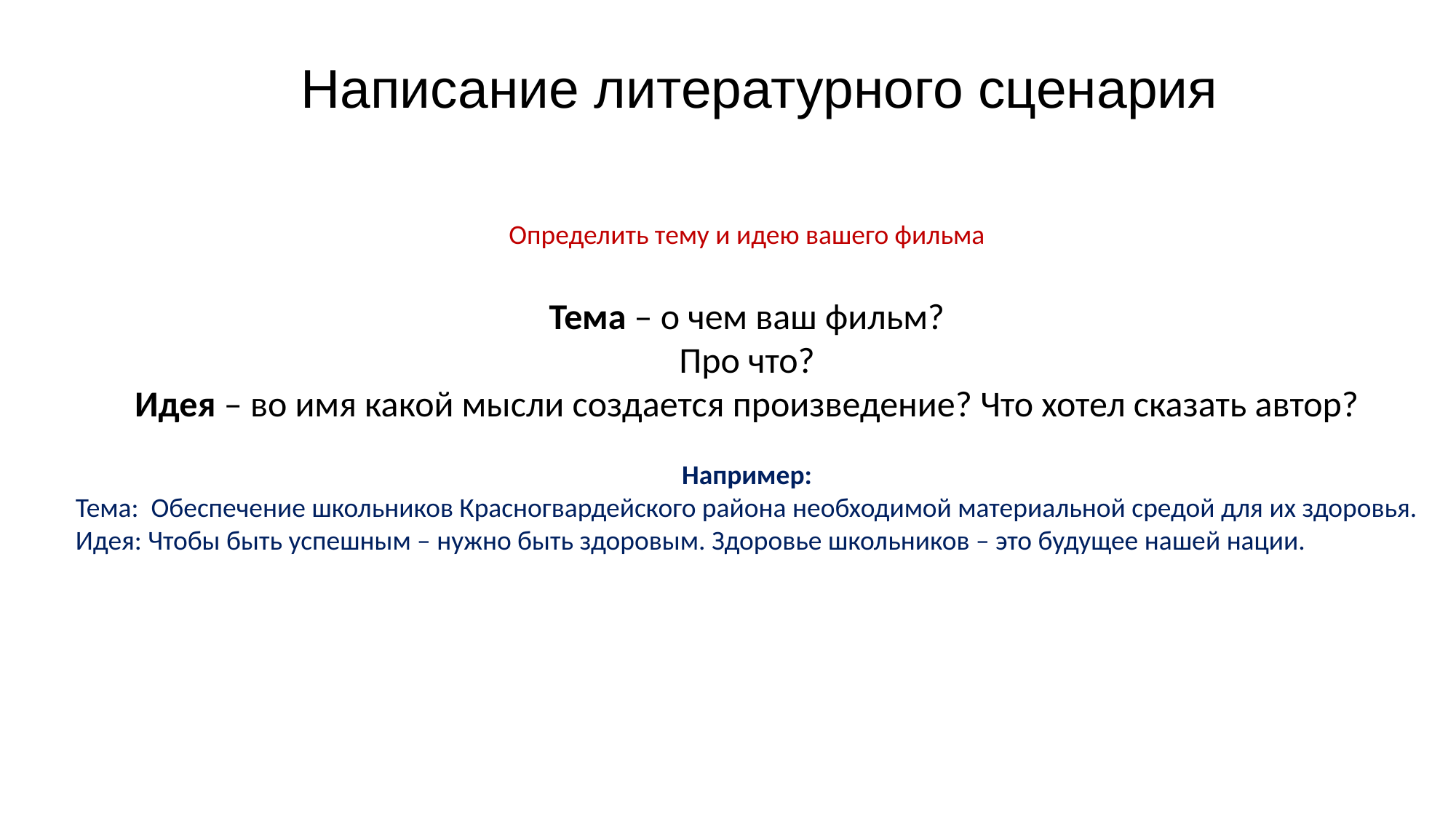

Написание литературного сценария
Определить тему и идею вашего фильма

Тема – о чем ваш фильм?
 Про что?
Идея – во имя какой мысли создается произведение? Что хотел сказать автор?

Например:
Тема:  Обеспечение школьников Красногвардейского района необходимой материальной средой для их здоровья.
Идея: Чтобы быть успешным – нужно быть здоровым. Здоровье школьников – это будущее нашей нации.